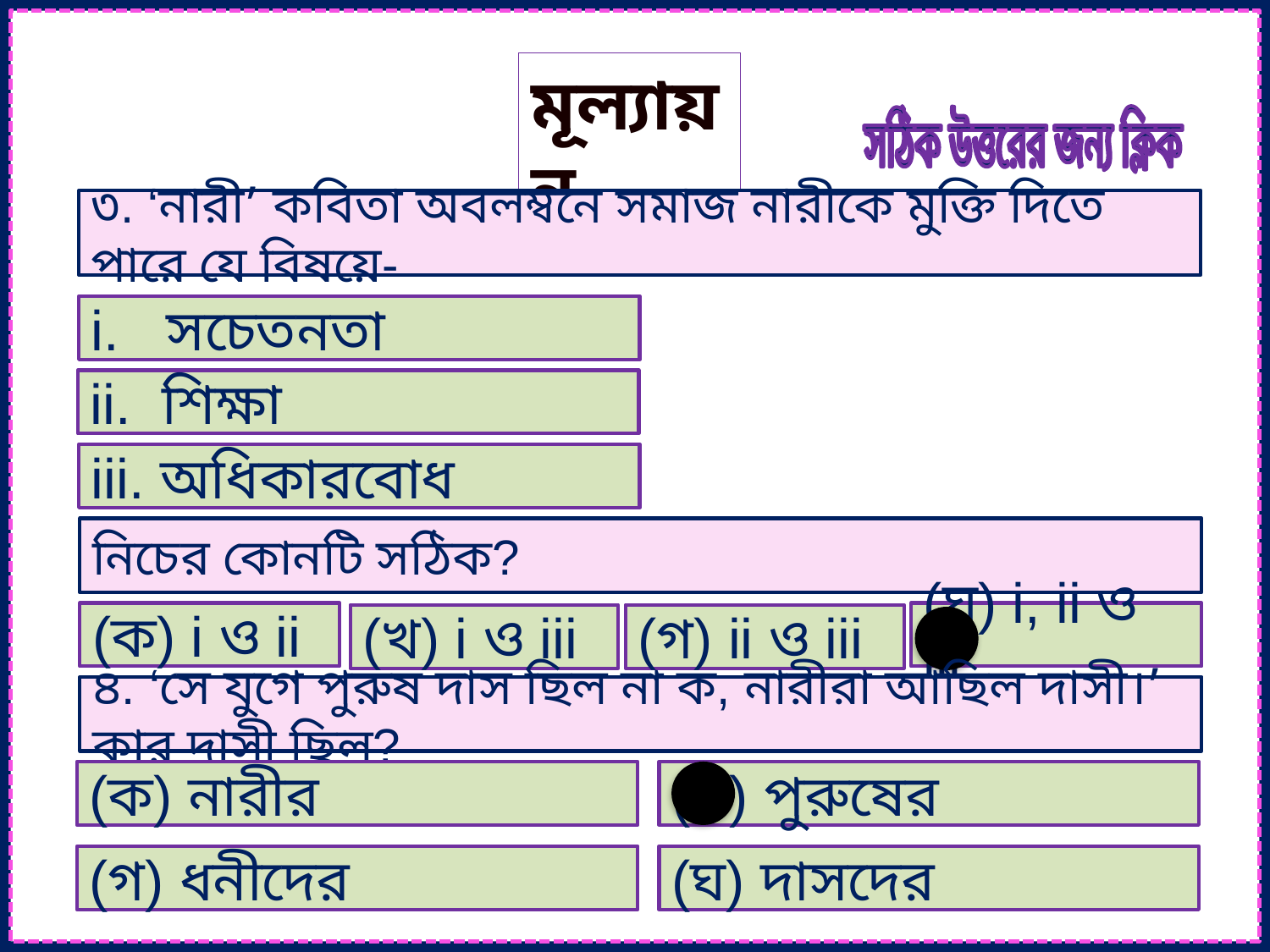

মূল্যায়ন
সঠিক উত্তরের জন্য ক্লিক
৩. ‘নারী’ কবিতা অবলম্বনে সমাজ নারীকে মুক্তি দিতে পারে যে বিষয়ে-
i.   সচেতনতা
ii.  শিক্ষা
iii. অধিকারবোধ
নিচের কোনটি সঠিক?
(ক) i ও ii
(ঘ) i, ii ও iii
(খ) i ও iii
(গ) ii ও iii

৪. ‘সে যুগে পুরুষ দাস ছিল না ক, নারীরা আছিল দাসী।’ কার দাসী ছিল?
(ক) নারীর
(খ) পুরুষের

(গ) ধনীদের
(ঘ) দাসদের